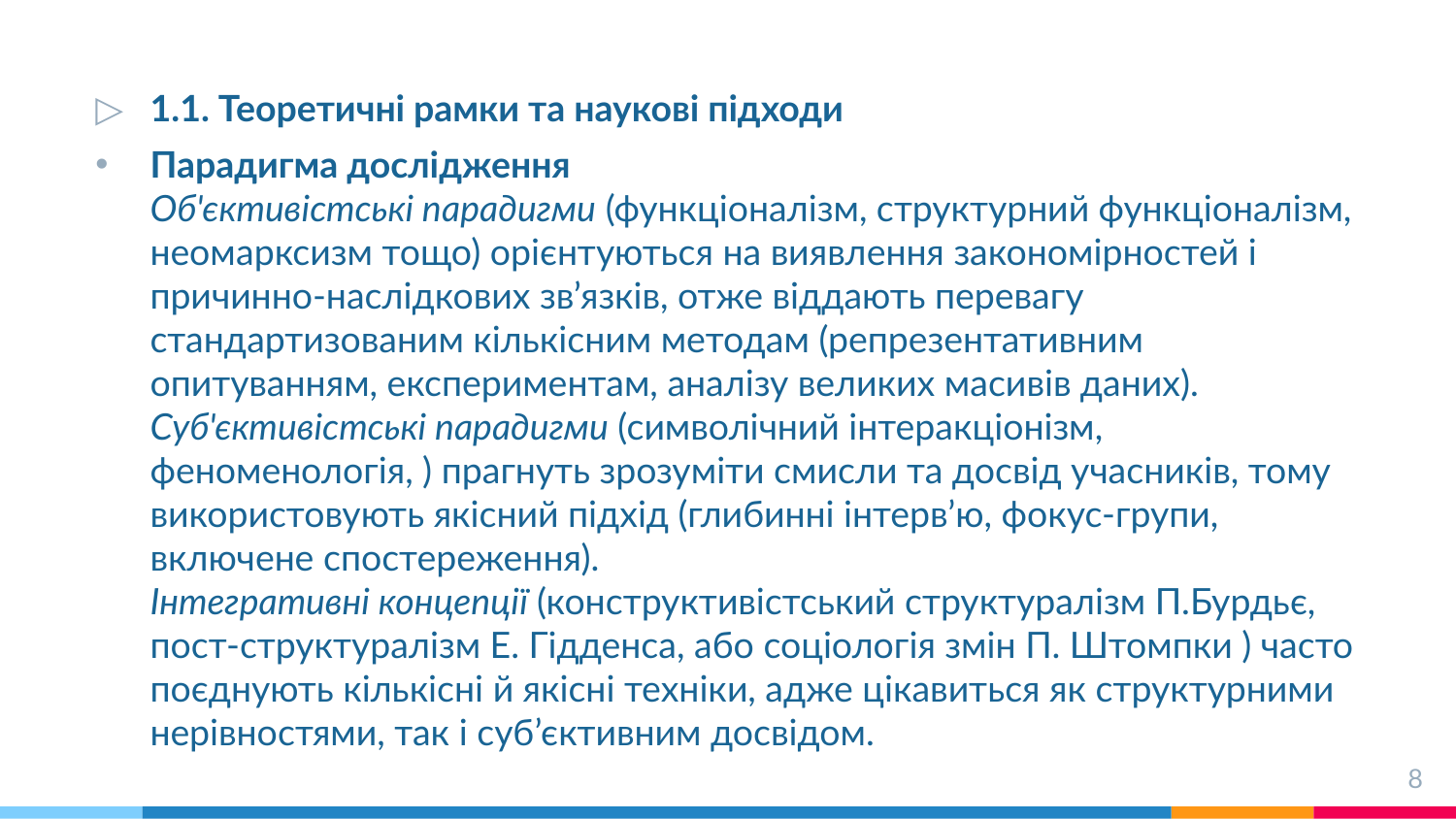

1.1. Теоретичні рамки та наукові підходи
Парадигма дослідження
Об'єктивістські парадигми (функціоналізм, структурний функціоналізм, неомарксизм тощо) орієнтуються на виявлення закономірностей і причинно-наслідкових зв’язків, отже віддають перевагу стандартизованим кількісним методам (репрезентативним опитуванням, експериментам, аналізу великих масивів даних).
Суб'єктивістські парадигми (символічний інтеракціонізм, феноменологія, ) прагнуть зрозуміти смисли та досвід учасників, тому використовують якісний підхід (глибинні інтерв’ю, фокус-групи, включене спостереження).
Інтегративні концепції (конструктивістський структуралізм П.Бурдьє, пост-структуралізм Е. Гідденса, або соціологія змін П. Штомпки ) часто поєднують кількісні й якісні техніки, адже цікавиться як структурними нерівностями, так і суб’єктивним досвідом.
8